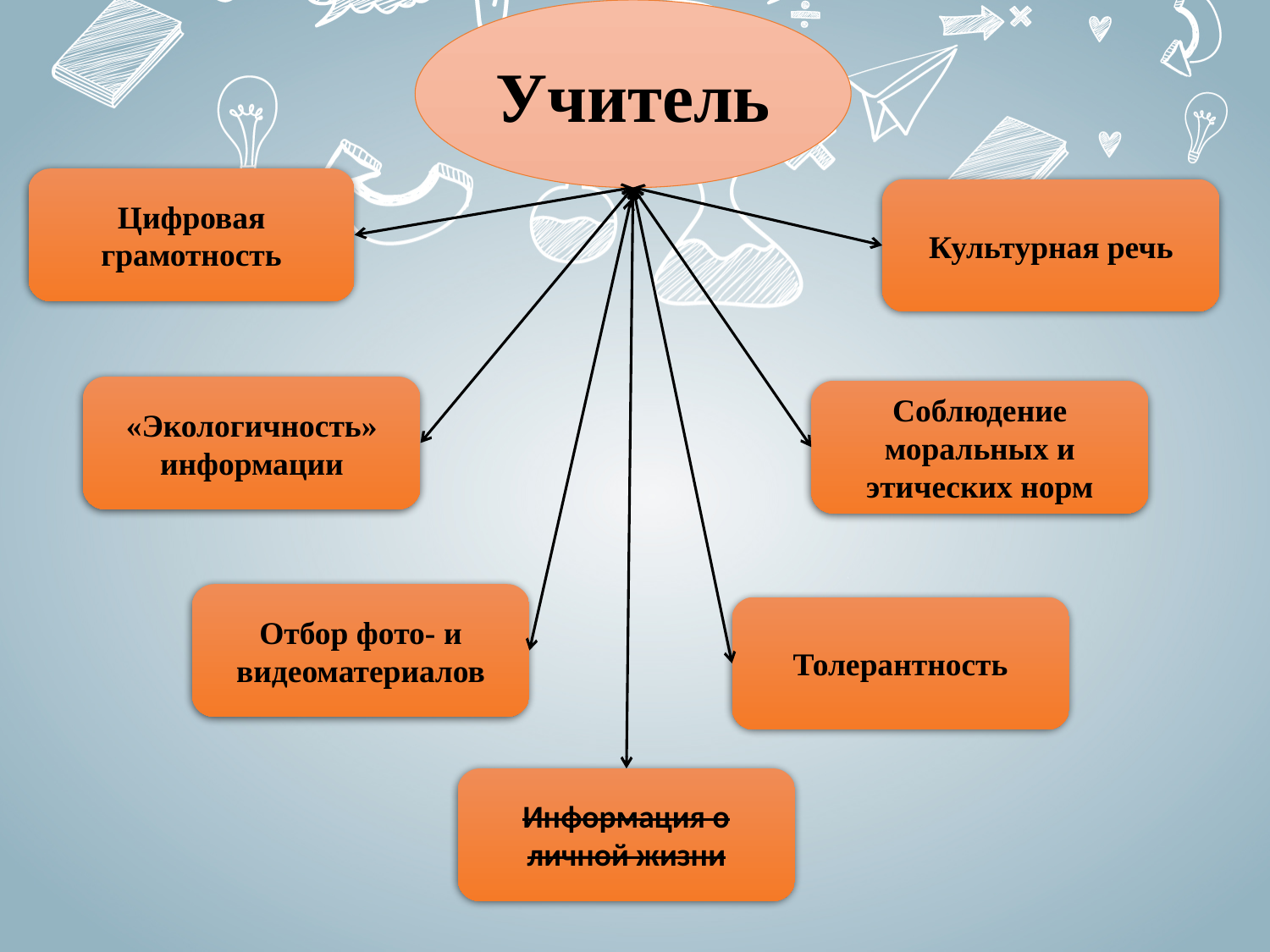

Учитель
Цифровая грамотность
Культурная речь
«Экологичность» информации
Соблюдение моральных и этических норм
Отбор фото- и видеоматериалов
Толерантность
Информация о личной жизни